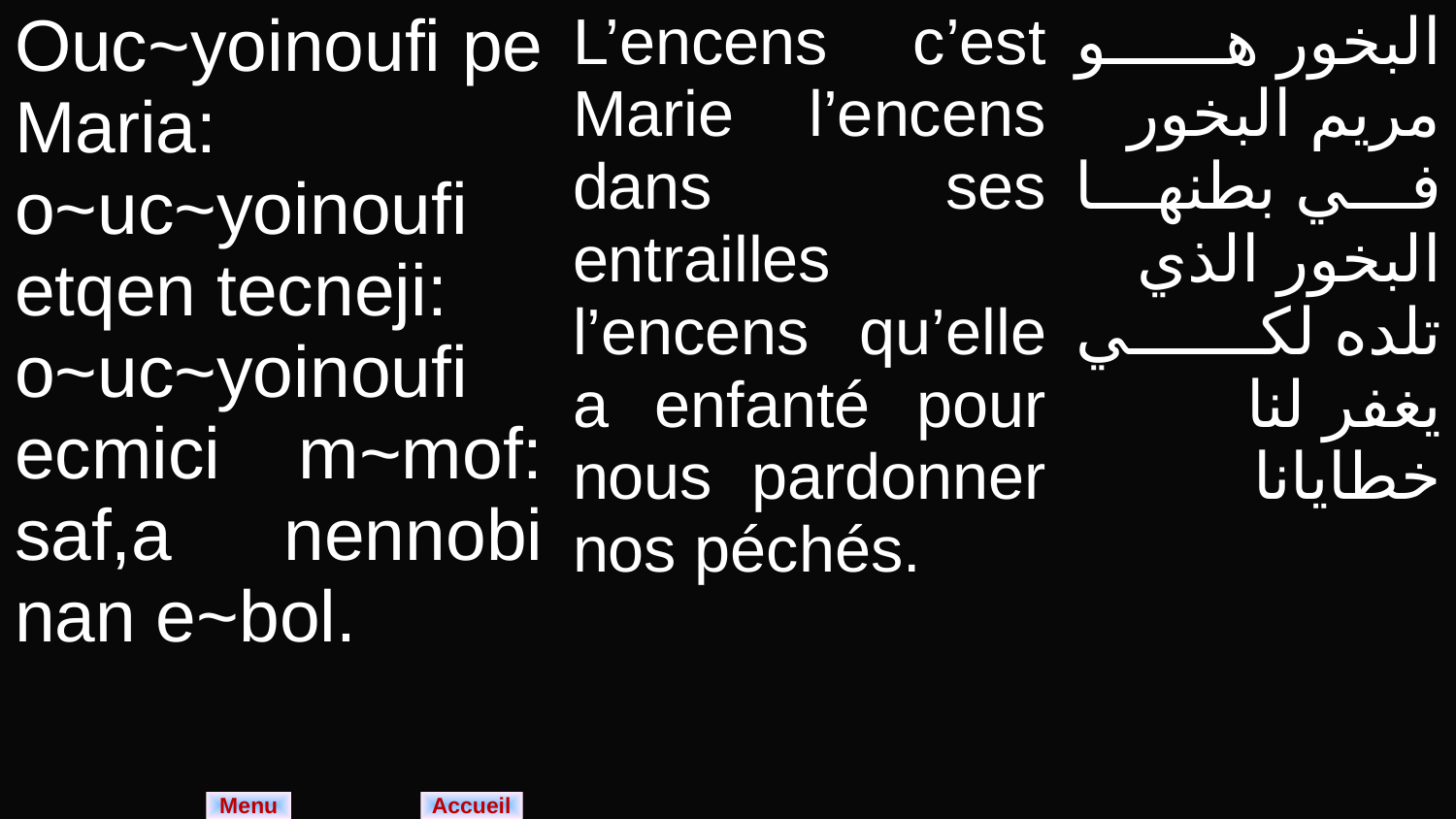

| Ouc~yoinoufi pe Maria: o~uc~yoinoufi etqen tecneji: o~uc~yoinoufi ecmici m~mof: saf,a nennobi nan e~bol. | L’encens c’est Marie l’encens dans ses entrailles l’encens qu’elle a enfanté pour nous pardonner nos péchés. | البخور هو مريم البخور في بطنها البخور الذي تلده لكي يغفر لنا خطايانا |
| --- | --- | --- |
Menu